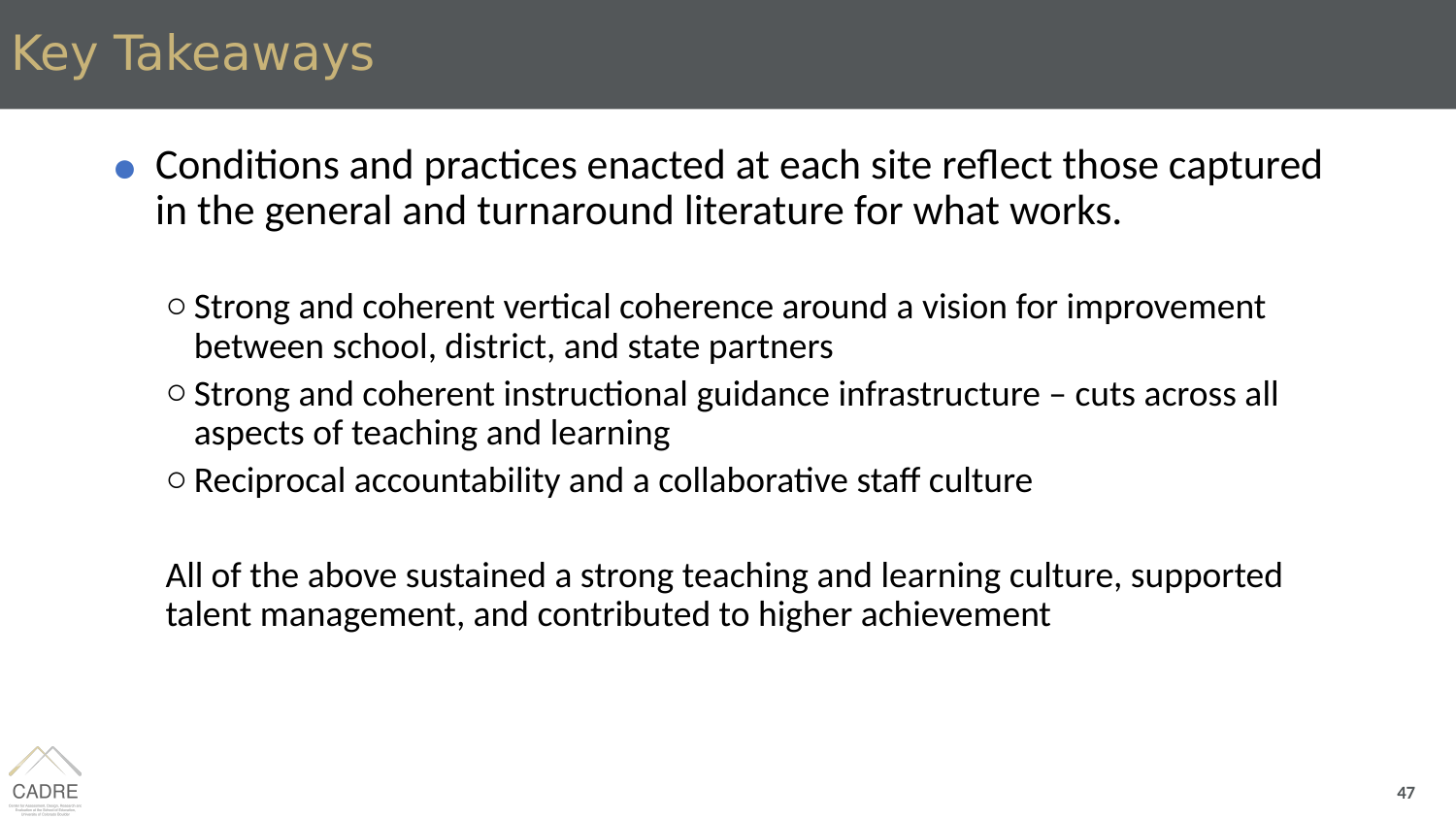

# Key Takeaways
Conditions and practices enacted at each site reflect those captured in the general and turnaround literature for what works.

Strong and coherent vertical coherence around a vision for improvement between school, district, and state partners
Strong and coherent instructional guidance infrastructure – cuts across all aspects of teaching and learning
Reciprocal accountability and a collaborative staff culture

All of the above sustained a strong teaching and learning culture, supported talent management, and contributed to higher achievement

47